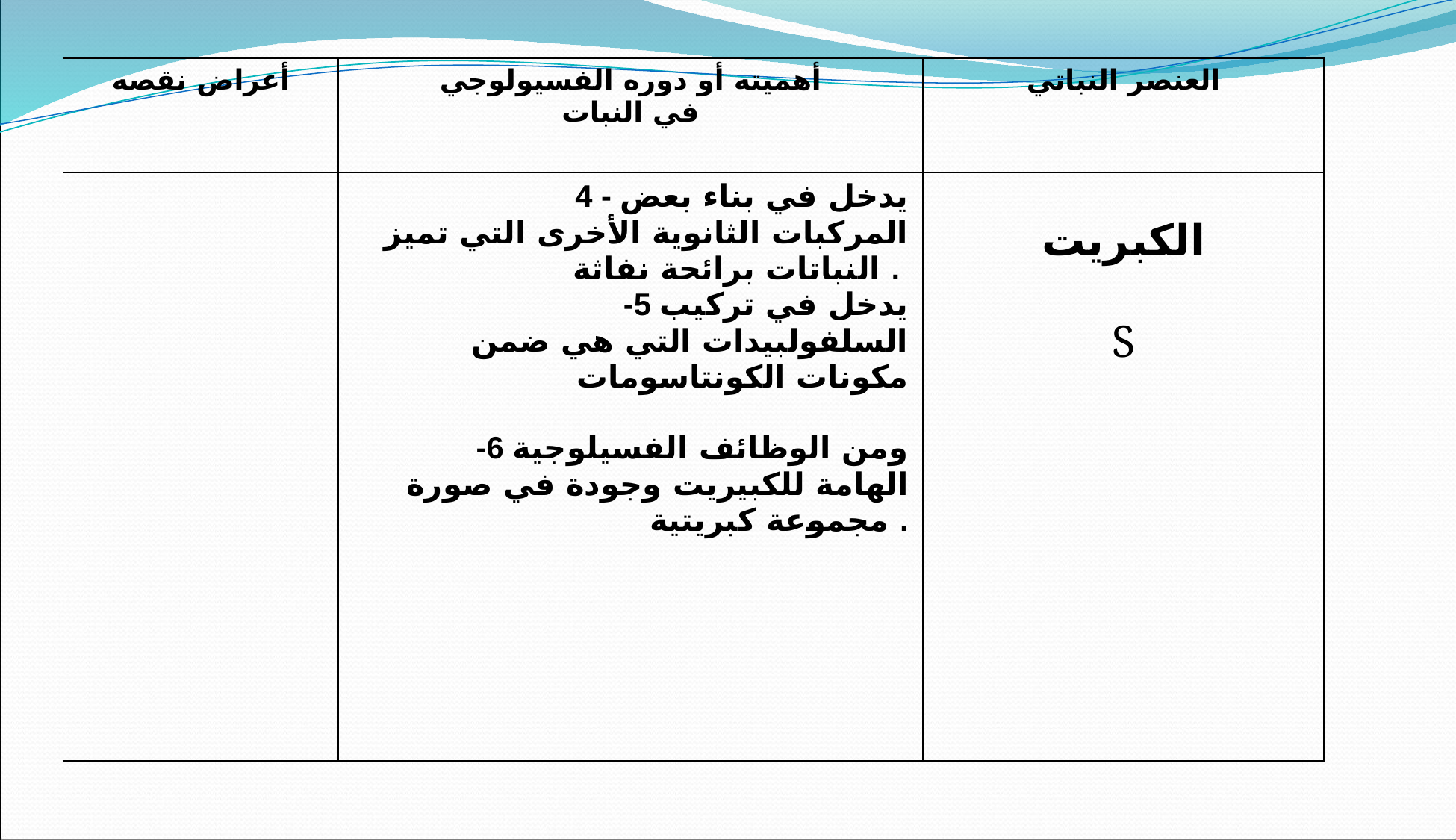

| أعراض نقصه | أهميته أو دوره الفسيولوجي في النبات | العنصر النباتي |
| --- | --- | --- |
|  | 4 - يدخل في بناء بعض المركبات الثانوية الأخرى التي تميز النباتات برائحة نفاثة . -5 يدخل في تركيب السلفولبيدات التي هي ضمن مكونات الكونتاسومات -6 ومن الوظائف الفسيلوجية الهامة للكبيريت وجودة في صورة مجموعة كبريتية . | الكبريت S |